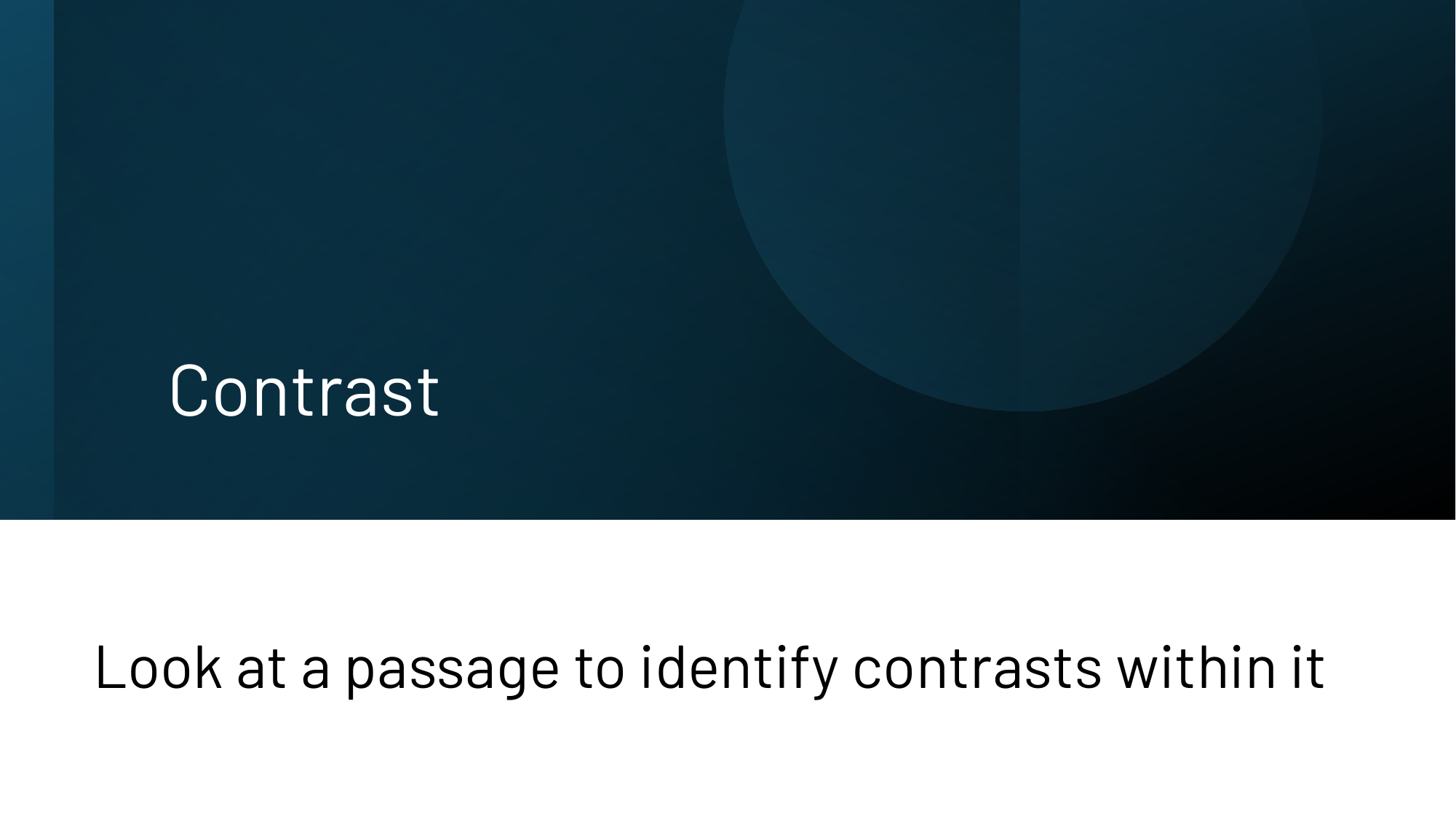

# Contrast
Look at a passage to identify contrasts within it